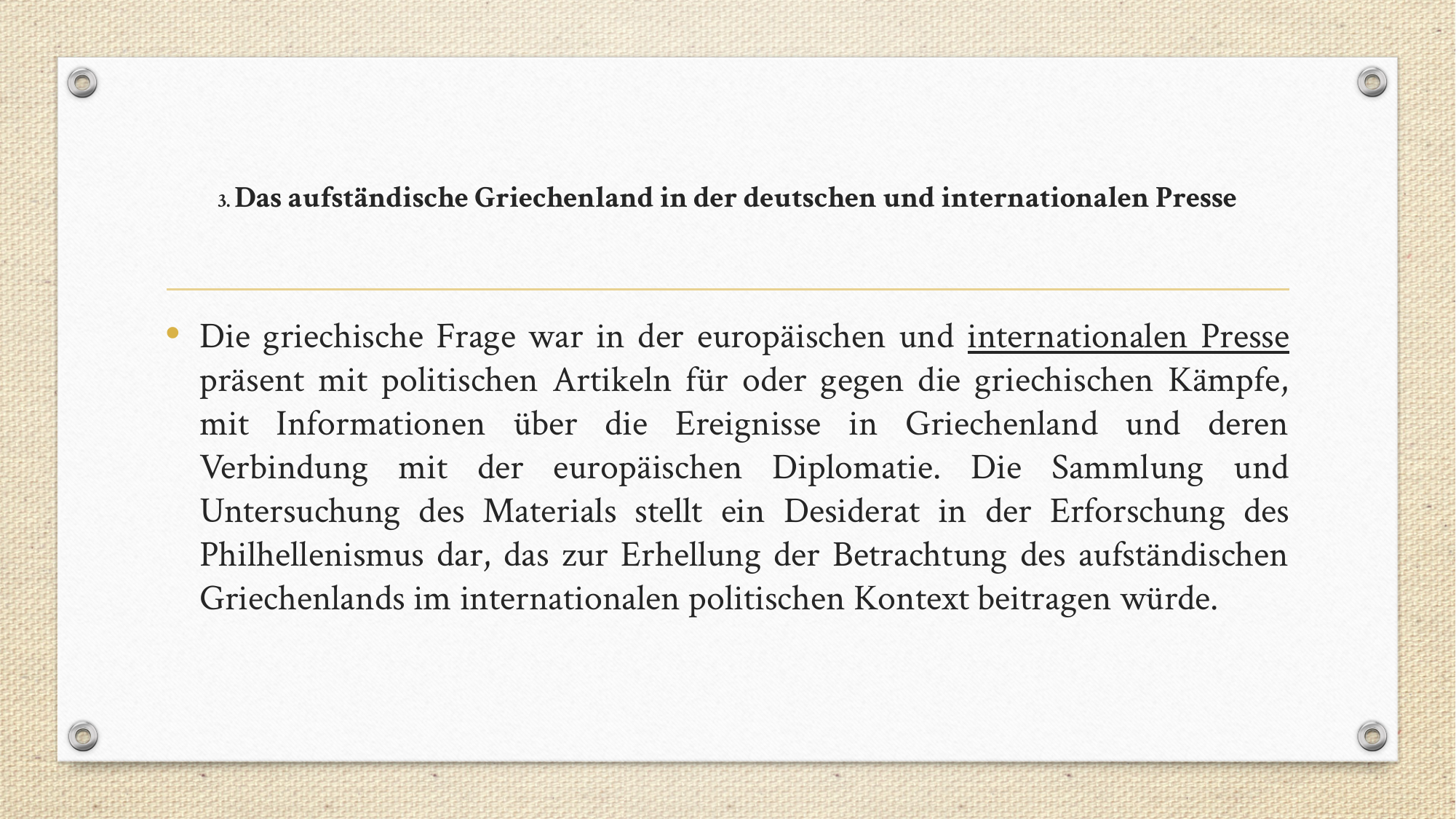

# 3. Das aufständische Griechenland in der deutschen und internationalen Presse
Die griechische Frage war in der europäischen und internationalen Presse präsent mit politischen Artikeln für oder gegen die griechischen Kämpfe, mit Informationen über die Ereignisse in Griechenland und deren Verbindung mit der europäischen Diplomatie. Die Sammlung und Untersuchung des Materials stellt ein Desiderat in der Erforschung des Philhellenismus dar, das zur Erhellung der Betrachtung des aufständischen Griechenlands im internationalen politischen Kontext beitragen würde.